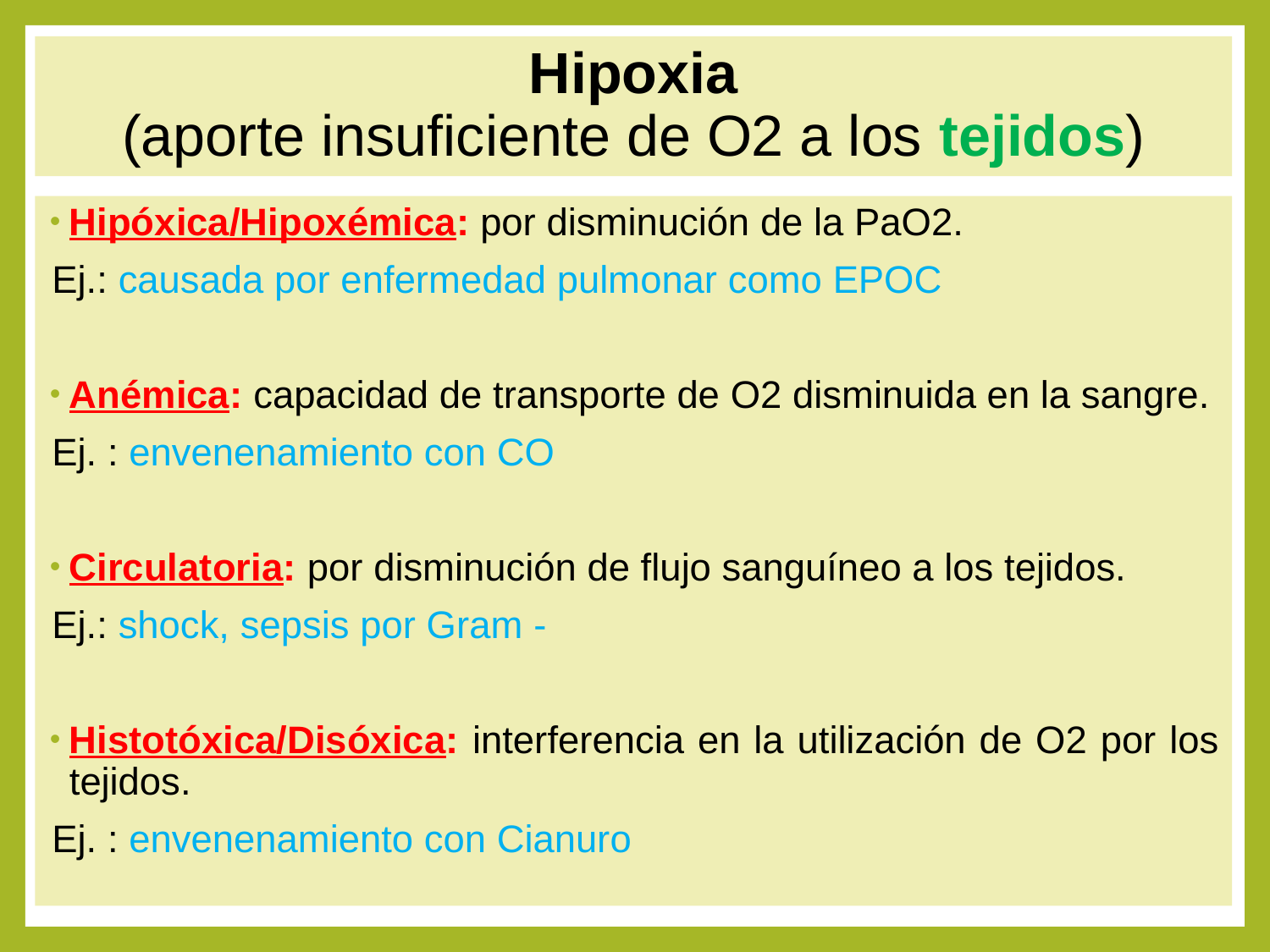

# Hipoxia (aporte insuficiente de O2 a los tejidos)
Hipóxica/Hipoxémica: por disminución de la PaO2.
Ej.: causada por enfermedad pulmonar como EPOC

Anémica: capacidad de transporte de O2 disminuida en la sangre.
Ej. : envenenamiento con CO

Circulatoria: por disminución de flujo sanguíneo a los tejidos.
Ej.: shock, sepsis por Gram -

Histotóxica/Disóxica: interferencia en la utilización de O2 por los tejidos.
Ej. : envenenamiento con Cianuro